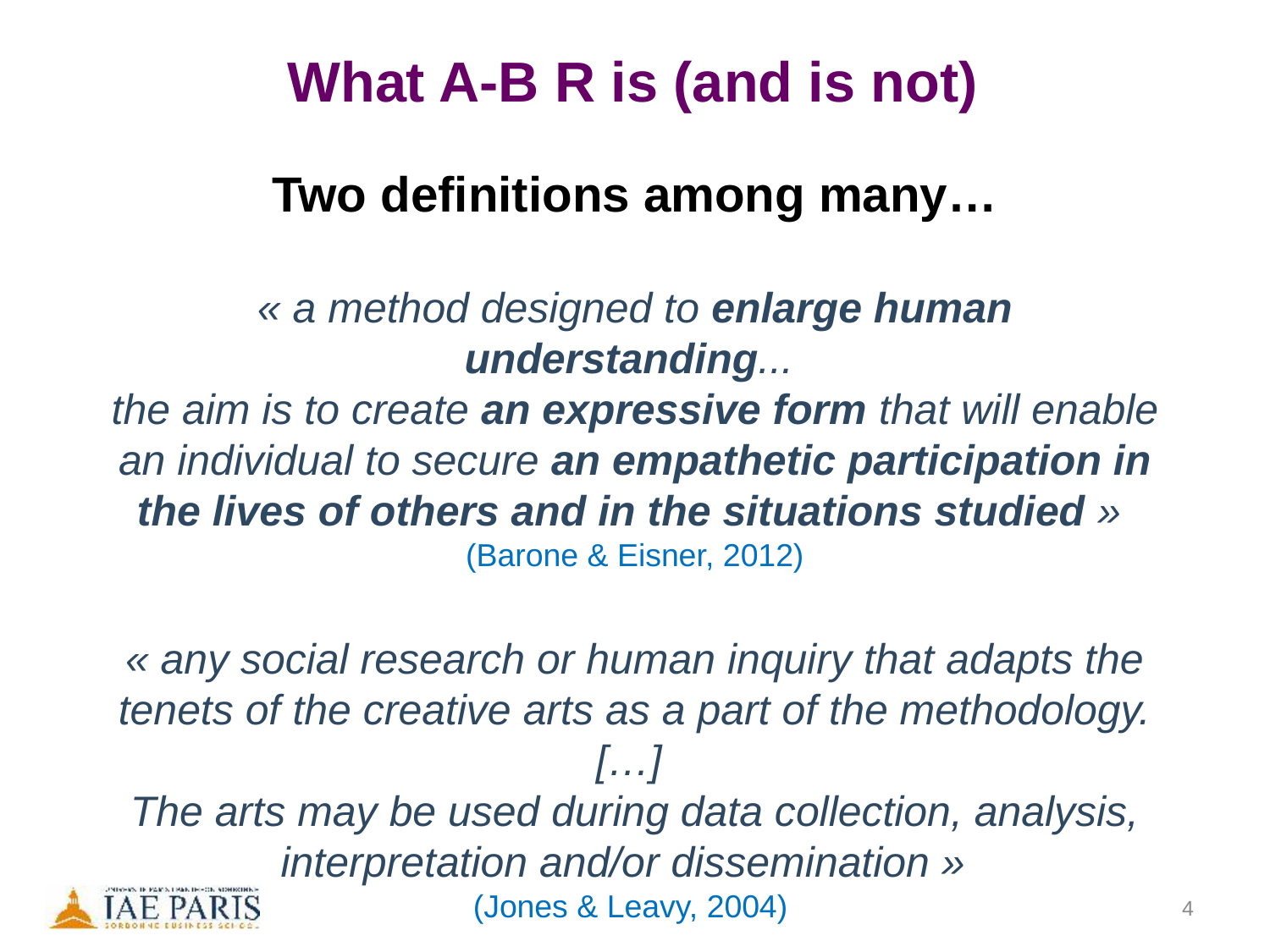

# What A-B R is (and is not)

Two definitions among many…

« a method designed to enlarge human understanding...
the aim is to create an expressive form that will enable an individual to secure an empathetic participation in the lives of others and in the situations studied »
(Barone & Eisner, 2012)

« any social research or human inquiry that adapts the tenets of the creative arts as a part of the methodology. […]
The arts may be used during data collection, analysis, interpretation and/or dissemination »
(Jones & Leavy, 2004)

4